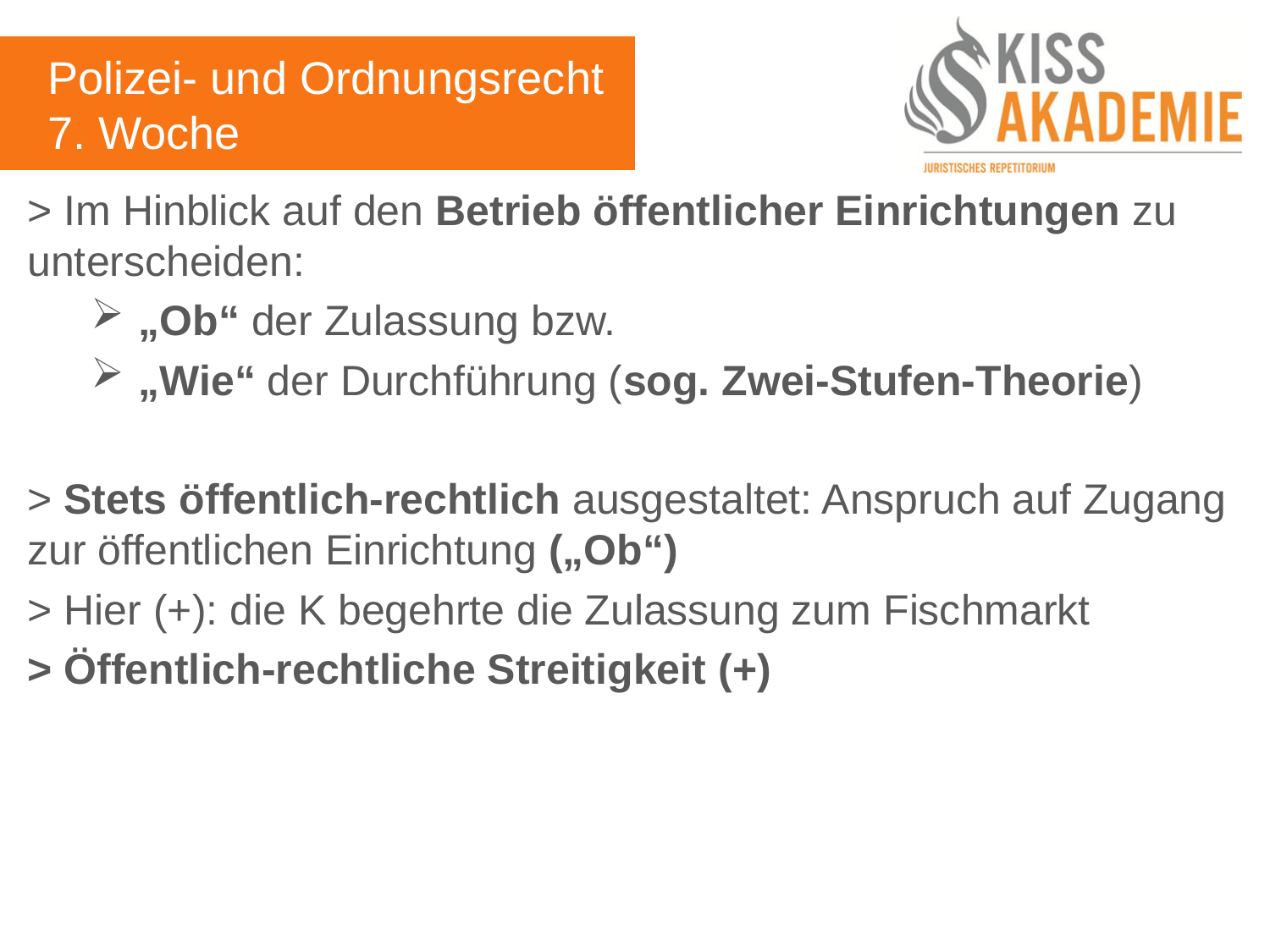

Polizei- und Ordnungsrecht
7. Woche
> Im Hinblick auf den Betrieb öffentlicher Einrichtungen zu unterscheiden:
„Ob“ der Zulassung bzw.
„Wie“ der Durchführung (sog. Zwei-Stufen-Theorie)

> Stets öffentlich-rechtlich ausgestaltet: Anspruch auf Zugang zur öffentlichen Einrichtung („Ob“)
> Hier (+): die K begehrte die Zulassung zum Fischmarkt
> Öffentlich-rechtliche Streitigkeit (+)